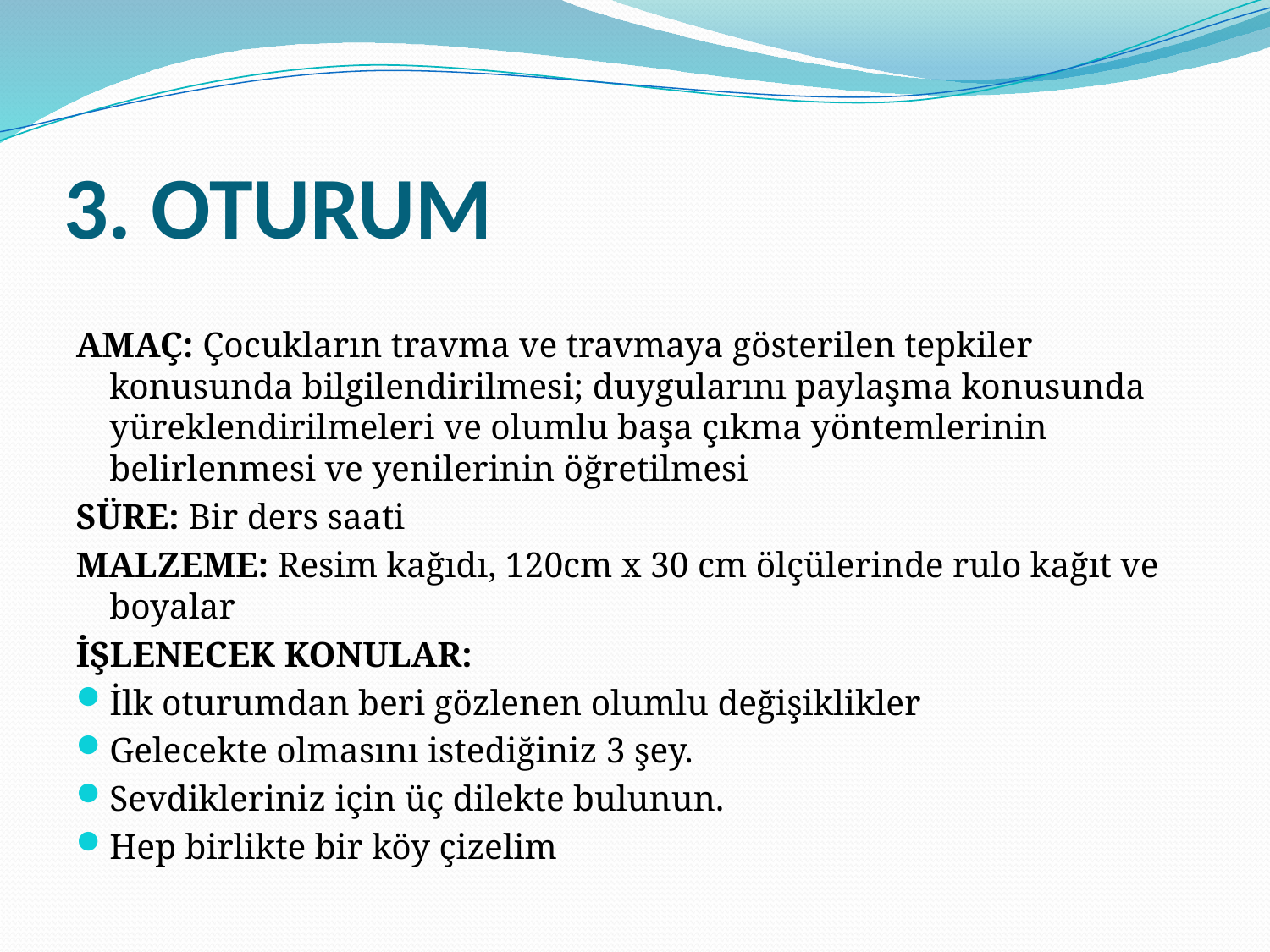

# 3. OTURUM

AMAÇ: Çocukların travma ve travmaya gösterilen tepkiler konusunda bilgilendirilmesi; duygularını paylaşma konusunda yüreklendirilmeleri ve olumlu başa çıkma yöntemlerinin belirlenmesi ve yenilerinin öğretilmesi
SÜRE: Bir ders saati
MALZEME: Resim kağıdı, 120cm x 30 cm ölçülerinde rulo kağıt ve boyalar
İŞLENECEK KONULAR:
İlk oturumdan beri gözlenen olumlu değişiklikler
Gelecekte olmasını istediğiniz 3 şey.
Sevdikleriniz için üç dilekte bulunun.
Hep birlikte bir köy çizelim